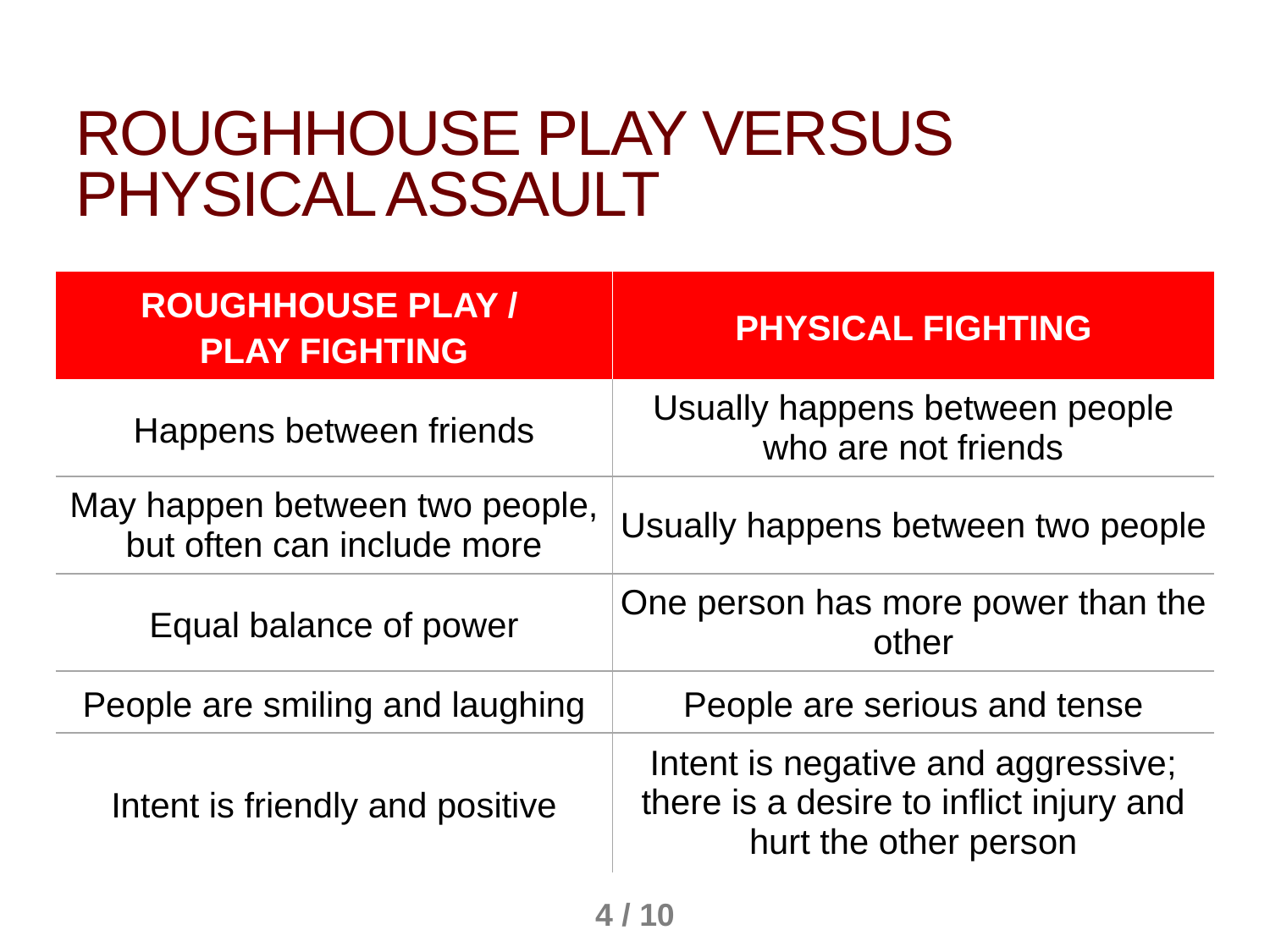

ROUGHHOUSE PLAY VERSUS physical assault
| ROUGHHOUSE PLAY / PLAY FIGHTING | PHYSICAL FIGHTING |
| --- | --- |
| Happens between friends | Usually happens between people who are not friends |
| May happen between two people, but often can include more | Usually happens between two people |
| Equal balance of power | One person has more power than the other |
| People are smiling and laughing | People are serious and tense |
| Intent is friendly and positive | Intent is negative and aggressive; there is a desire to inflict injury and hurt the other person |
4 / 10